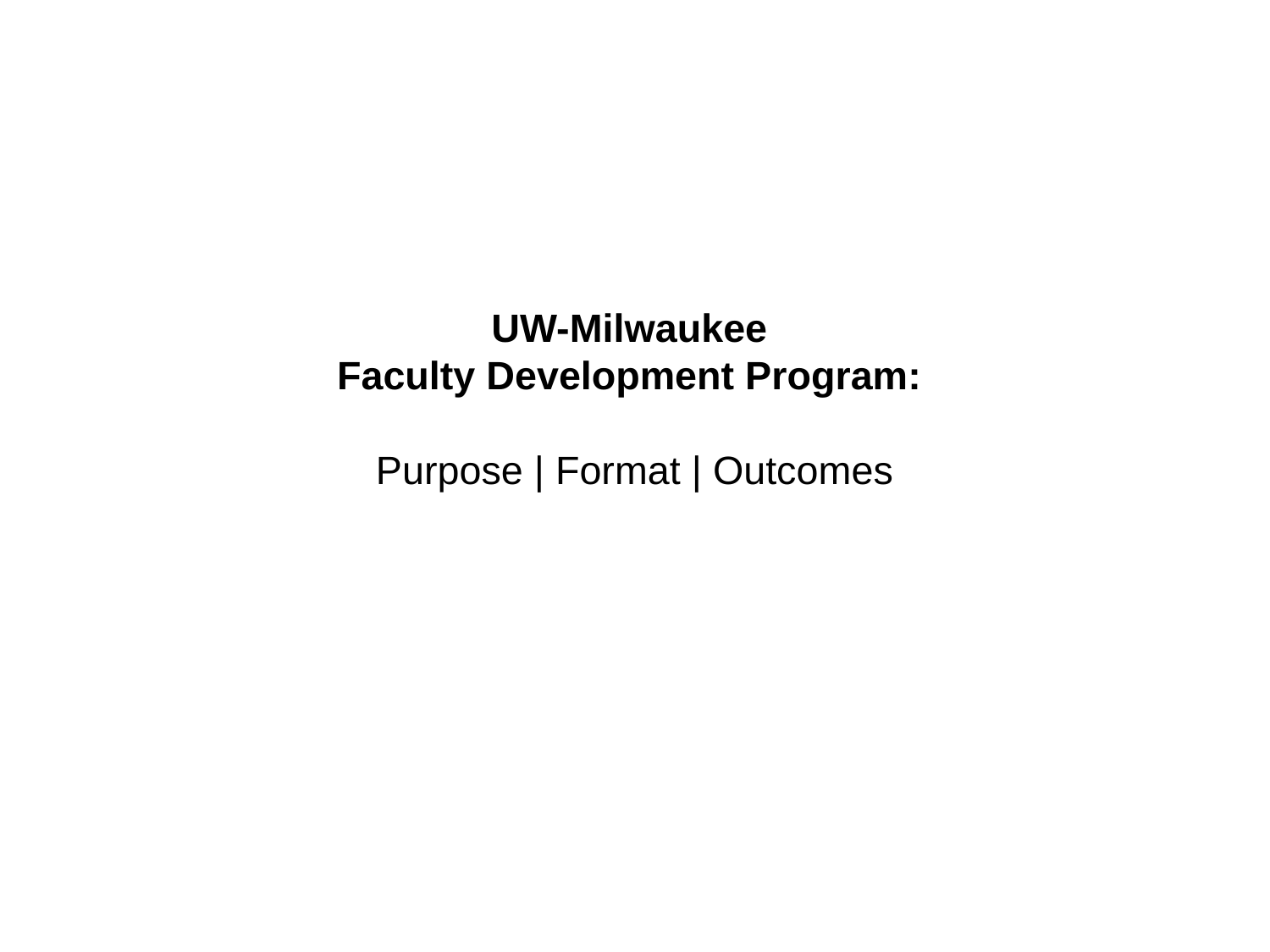

# UW-Milwaukee Faculty Development Program: Purpose | Format | Outcomes